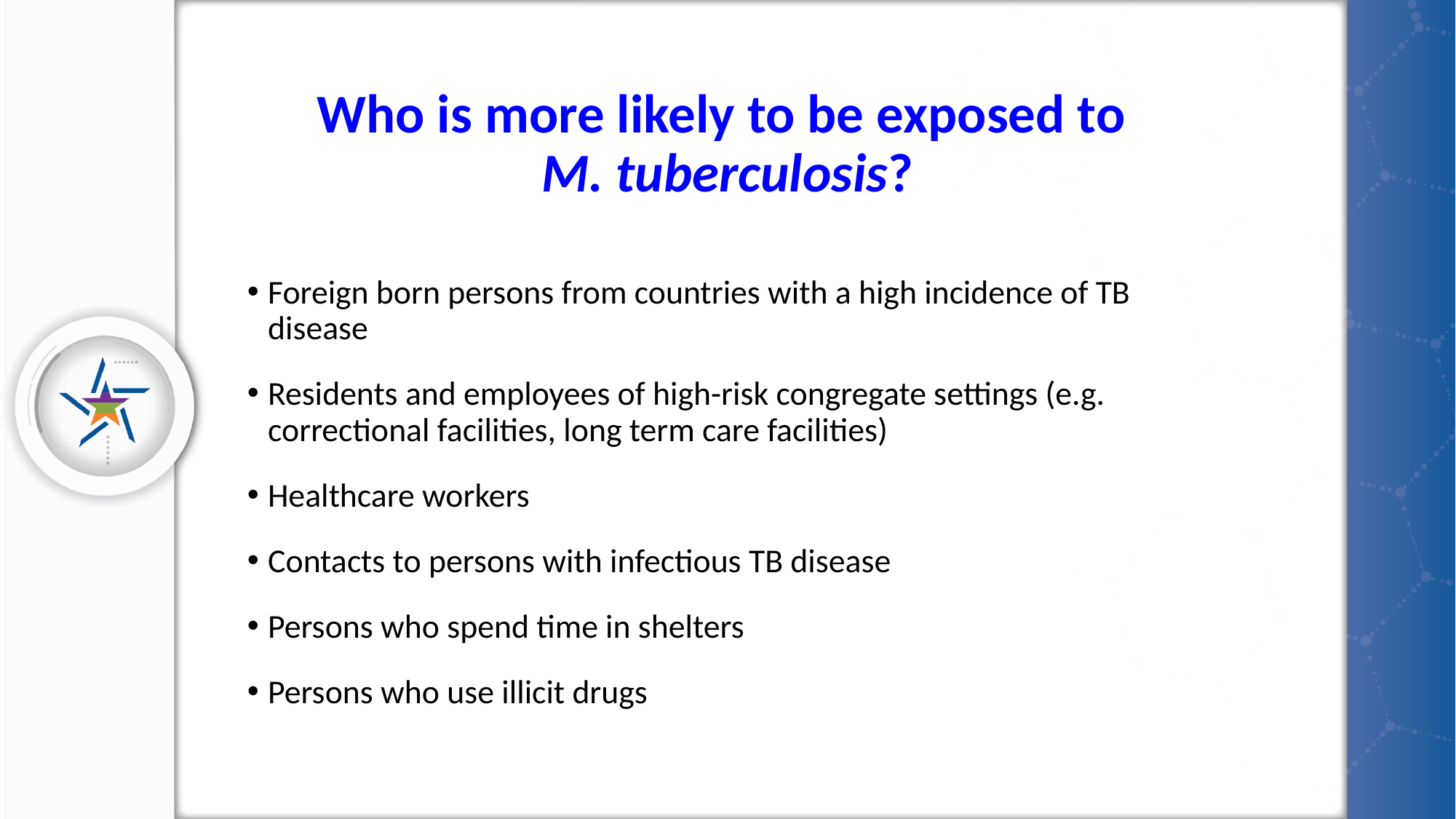

# Who is more likely to be exposed to M. tuberculosis?
Foreign born persons from countries with a high incidence of TB disease
Residents and employees of high-risk congregate settings (e.g. correctional facilities, long term care facilities)
Healthcare workers
Contacts to persons with infectious TB disease
Persons who spend time in shelters
Persons who use illicit drugs